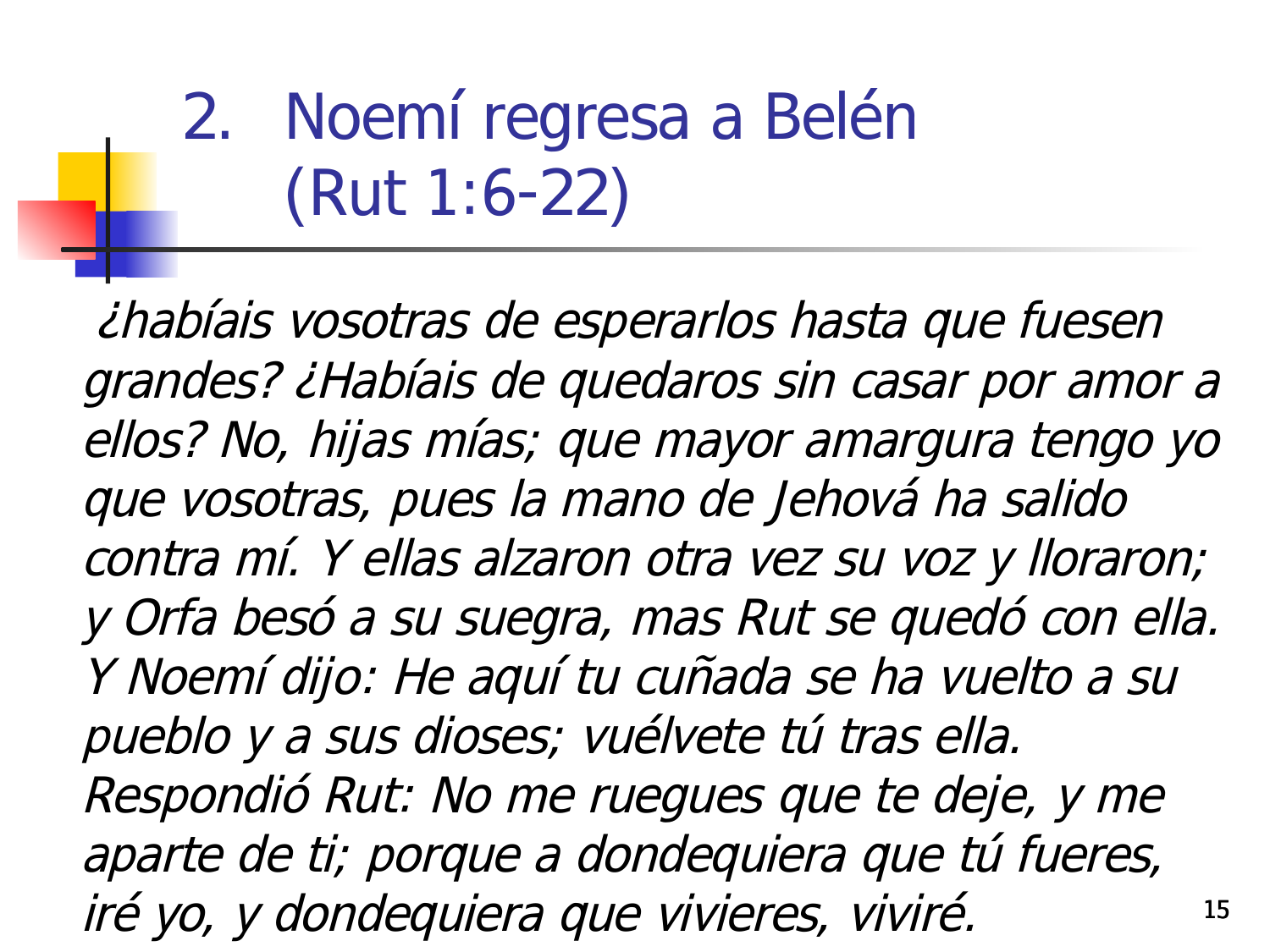

# Noemí regresa a Belén (Rut 1:6-22)
	 ¿habíais vosotras de esperarlos hasta que fuesen grandes? ¿Habíais de quedaros sin casar por amor a ellos? No, hijas mías; que mayor amargura tengo yo que vosotras, pues la mano de Jehová ha salido contra mí. Y ellas alzaron otra vez su voz y lloraron; y Orfa besó a su suegra, mas Rut se quedó con ella. Y Noemí dijo: He aquí tu cuñada se ha vuelto a su pueblo y a sus dioses; vuélvete tú tras ella. Respondió Rut: No me ruegues que te deje, y me aparte de ti; porque a dondequiera que tú fueres, iré yo, y dondequiera que vivieres, viviré.

15
15